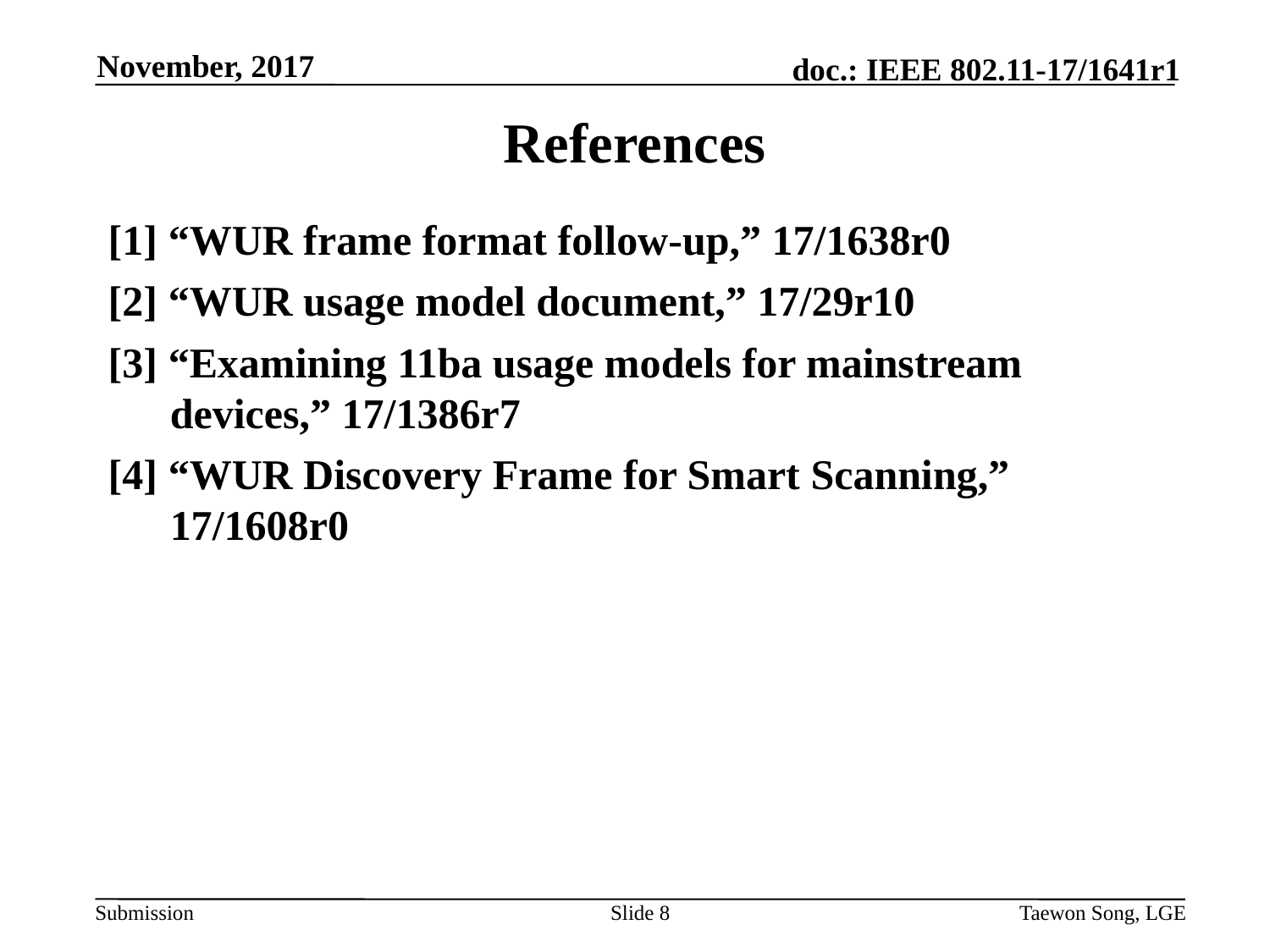

November, 2017
# References
[1] “WUR frame format follow-up,” 17/1638r0
[2] “WUR usage model document,” 17/29r10
[3] “Examining 11ba usage models for mainstream devices,” 17/1386r7
[4] “WUR Discovery Frame for Smart Scanning,” 17/1608r0
Slide 8
Taewon Song, LGE